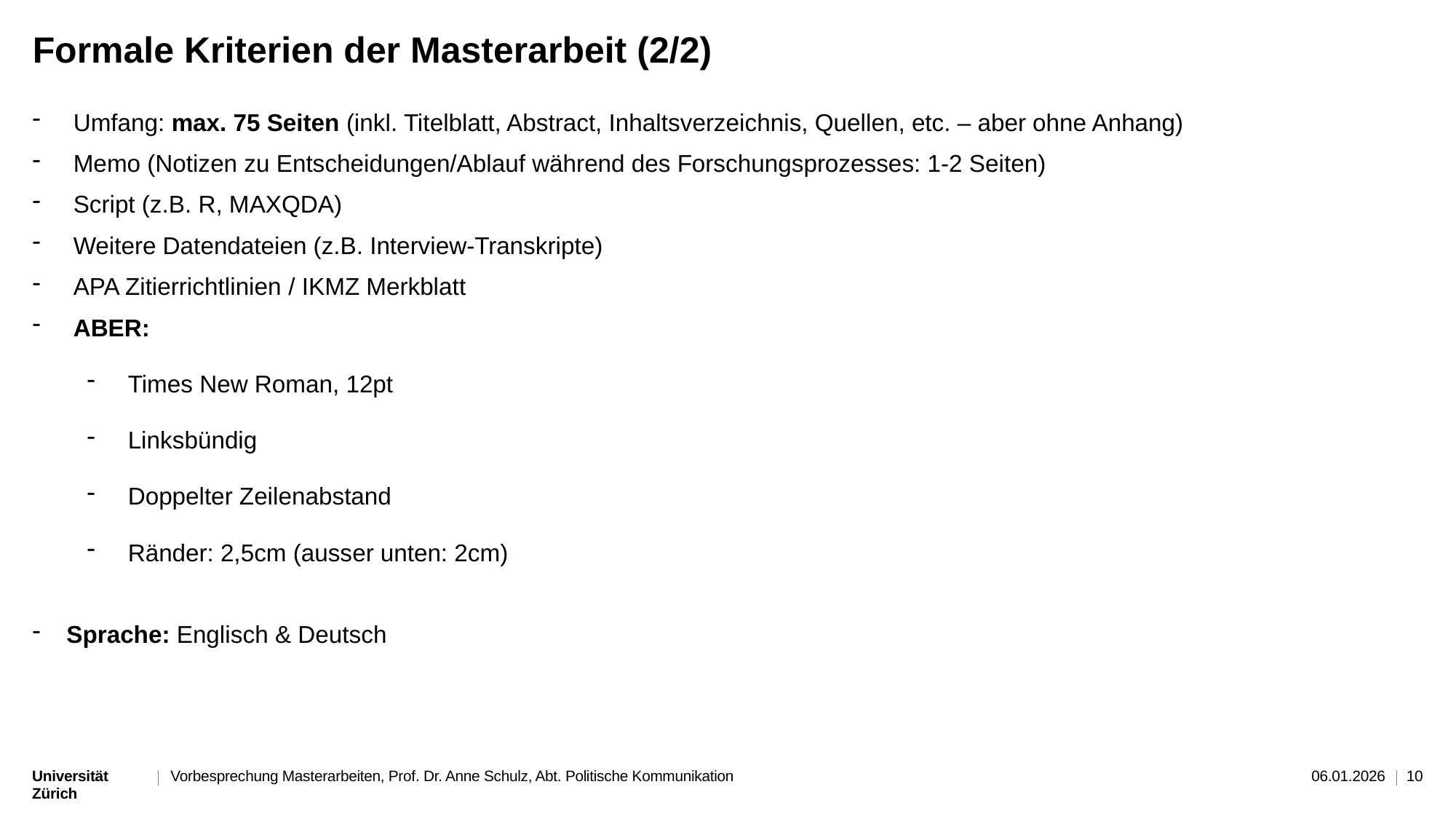

# Formale Kriterien der Masterarbeit (2/2)
Umfang: max. 75 Seiten (inkl. Titelblatt, Abstract, Inhaltsverzeichnis, Quellen, etc. – aber ohne Anhang)
Memo (Notizen zu Entscheidungen/Ablauf während des Forschungsprozesses: 1-2 Seiten)
Script (z.B. R, MAXQDA)
Weitere Datendateien (z.B. Interview-Transkripte)
APA Zitierrichtlinien / IKMZ Merkblatt
ABER:
Times New Roman, 12pt
Linksbündig
Doppelter Zeilenabstand
Ränder: 2,5cm (ausser unten: 2cm)

Sprache: Englisch & Deutsch

Vorbesprechung Masterarbeiten, Prof. Dr. Anne Schulz, Abt. Politische Kommunikation
06.01.2026
10